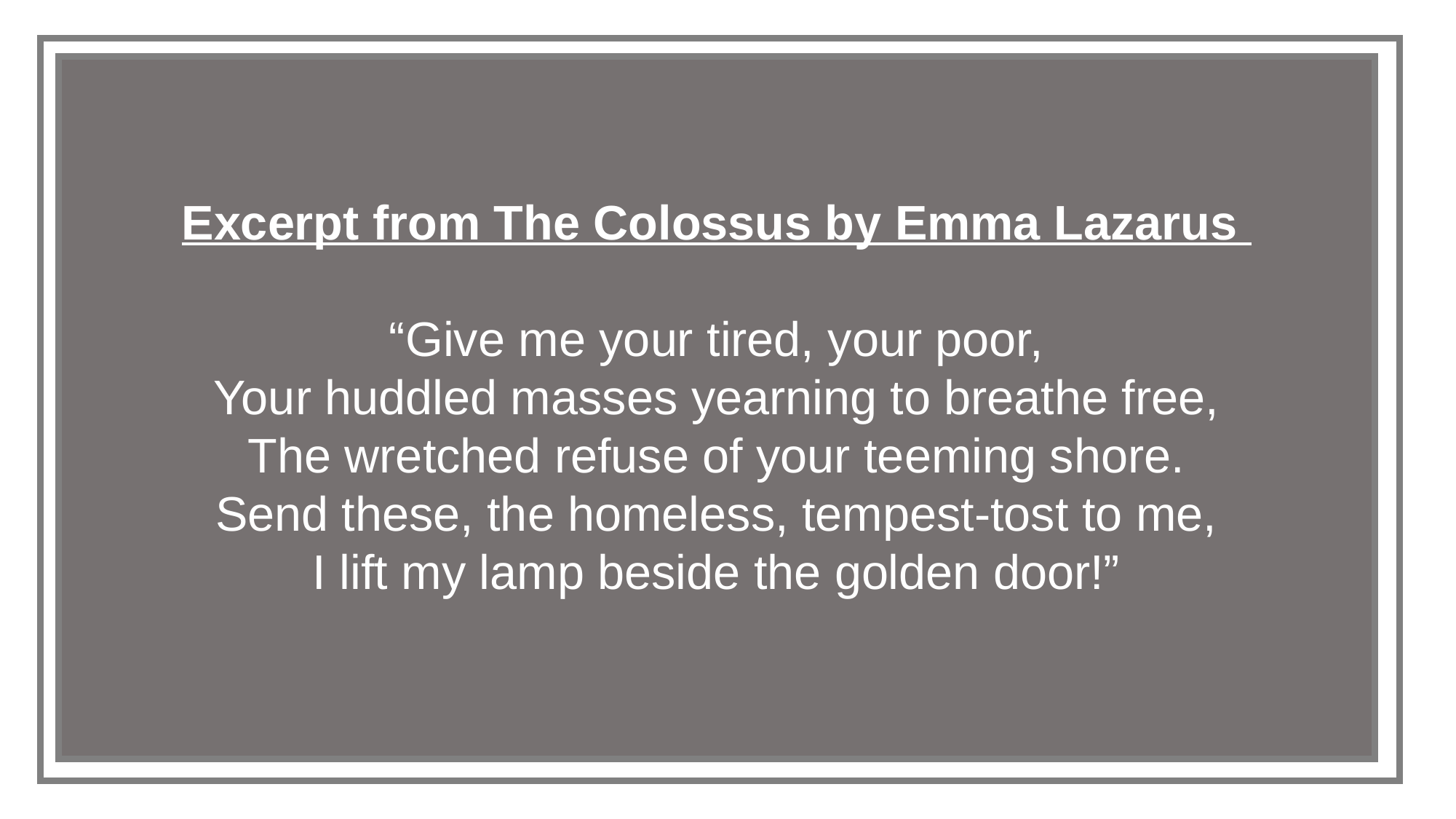

Excerpt from The Colossus by Emma Lazarus

“Give me your tired, your poor,
Your huddled masses yearning to breathe free,
The wretched refuse of your teeming shore.
Send these, the homeless, tempest-tost to me,
I lift my lamp beside the golden door!”